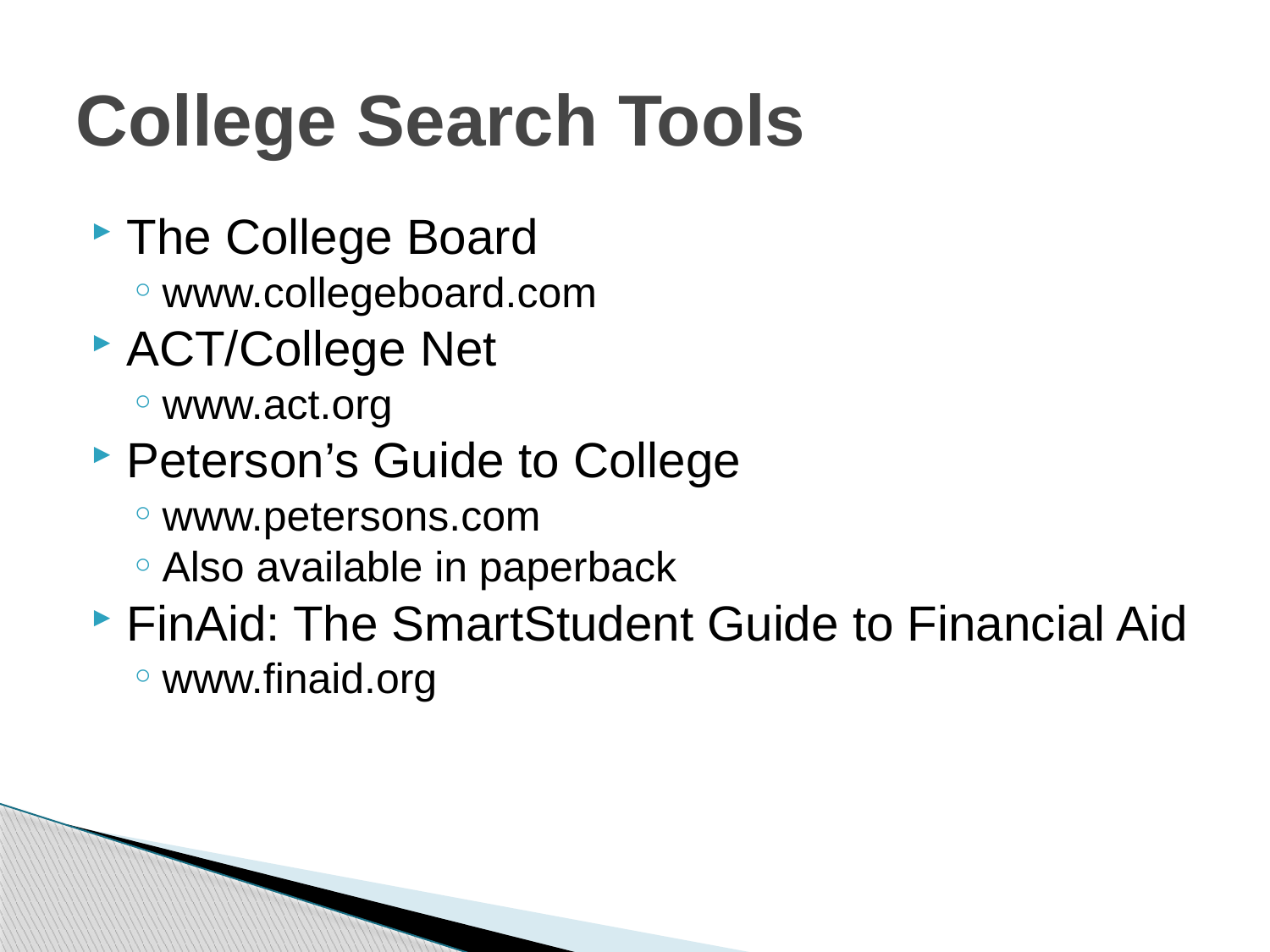

# College Search Tools
The College Board
www.collegeboard.com
ACT/College Net
www.act.org
Peterson’s Guide to College
www.petersons.com
Also available in paperback
FinAid: The SmartStudent Guide to Financial Aid
www.finaid.org